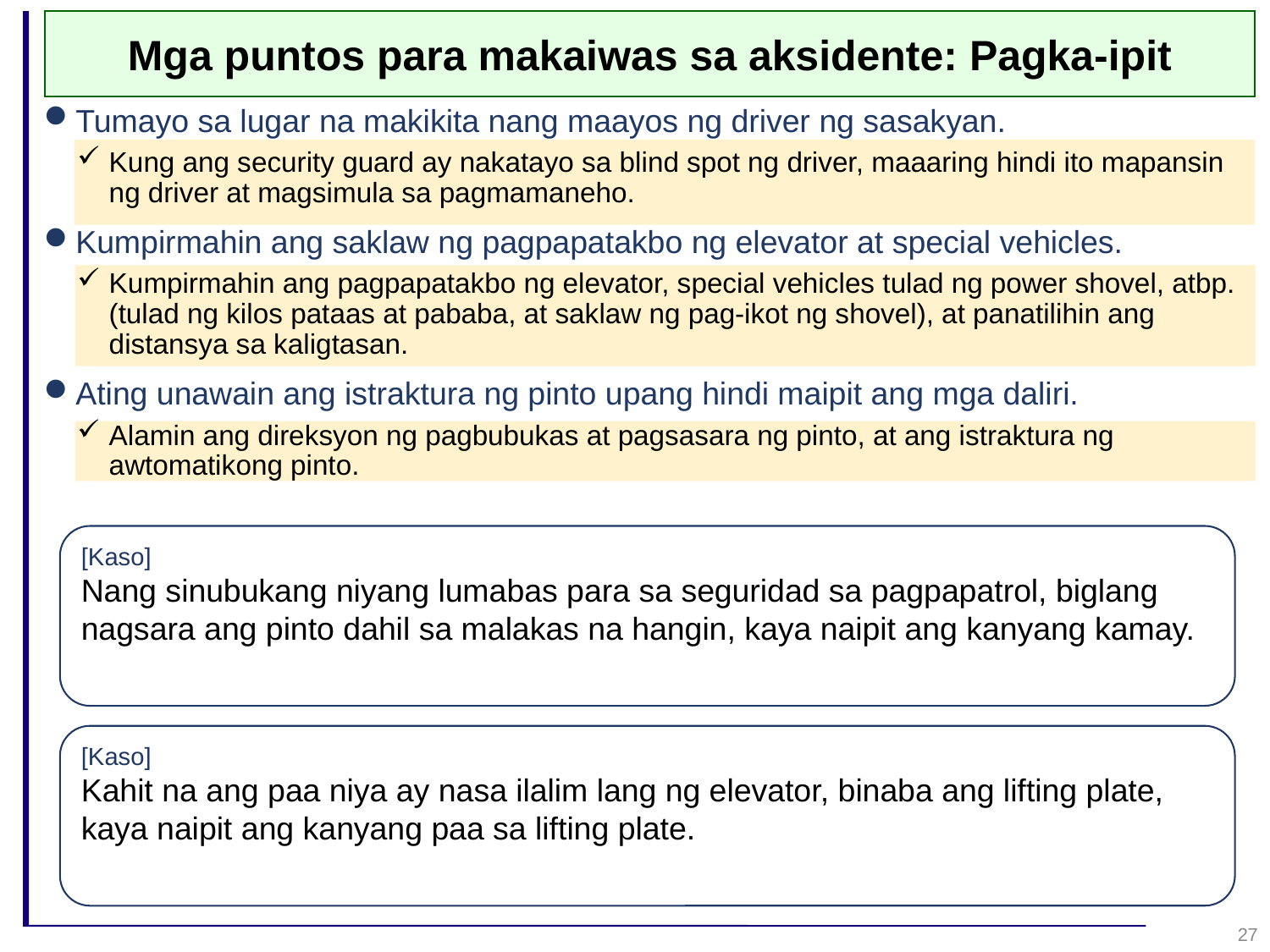

Mga puntos para makaiwas sa aksidente: Pagka-ipit
Tumayo sa lugar na makikita nang maayos ng driver ng sasakyan.
Kung ang security guard ay nakatayo sa blind spot ng driver, maaaring hindi ito mapansin ng driver at magsimula sa pagmamaneho.
Kumpirmahin ang saklaw ng pagpapatakbo ng elevator at special vehicles.
Kumpirmahin ang pagpapatakbo ng elevator, special vehicles tulad ng power shovel, atbp. (tulad ng kilos pataas at pababa, at saklaw ng pag-ikot ng shovel), at panatilihin ang distansya sa kaligtasan.
Ating unawain ang istraktura ng pinto upang hindi maipit ang mga daliri.
Alamin ang direksyon ng pagbubukas at pagsasara ng pinto, at ang istraktura ng awtomatikong pinto.

[Kaso]
Nang sinubukang niyang lumabas para sa seguridad sa pagpapatrol, biglang nagsara ang pinto dahil sa malakas na hangin, kaya naipit ang kanyang kamay.
[Kaso]
Kahit na ang paa niya ay nasa ilalim lang ng elevator, binaba ang lifting plate, kaya naipit ang kanyang paa sa lifting plate.
27